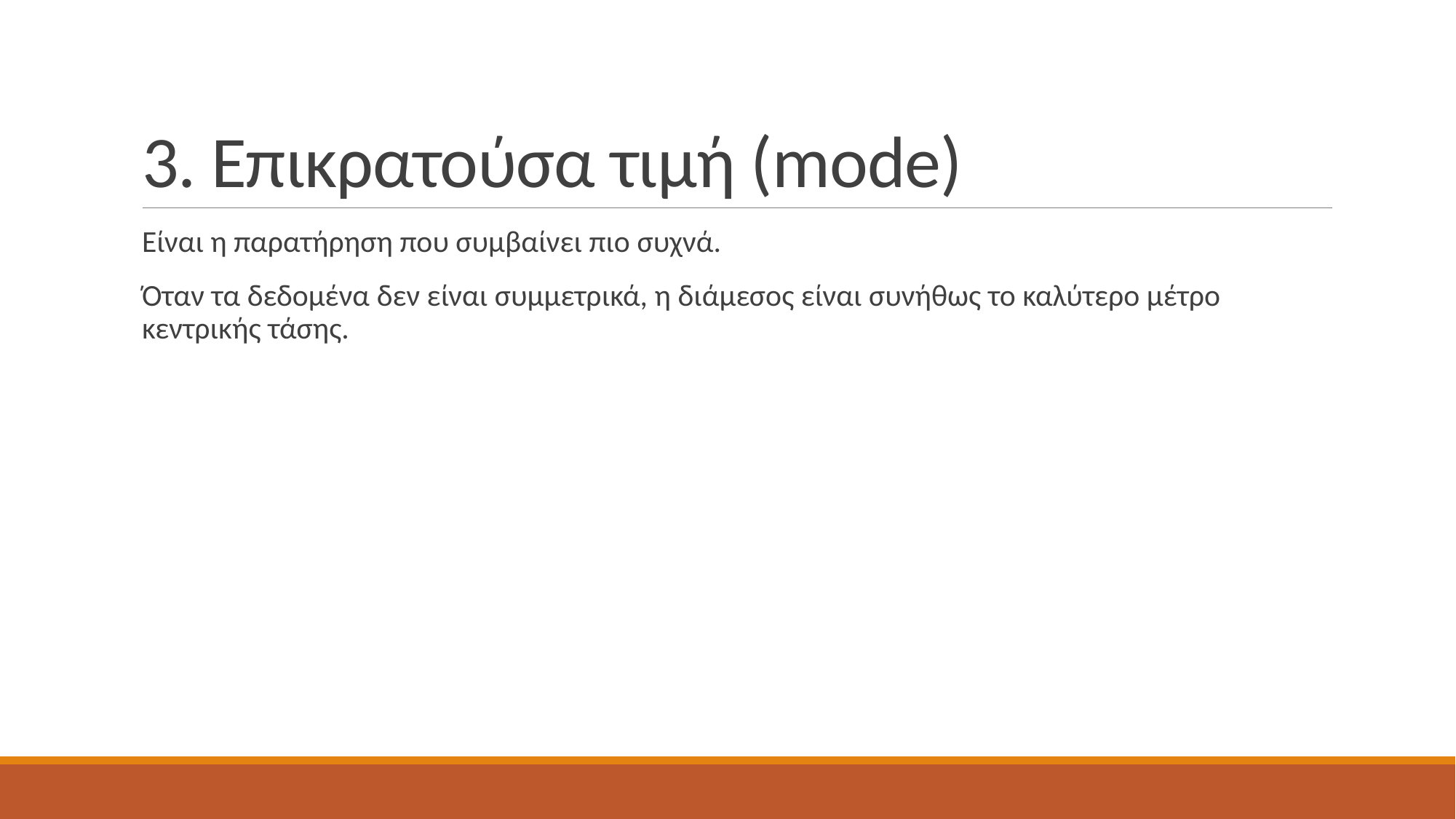

# 3. Επικρατούσα τιμή (mode)
Είναι η παρατήρηση που συμβαίνει πιο συχνά.
Όταν τα δεδομένα δεν είναι συμμετρικά, η διάμεσος είναι συνήθως το καλύτερο μέτρο κεντρικής τάσης.